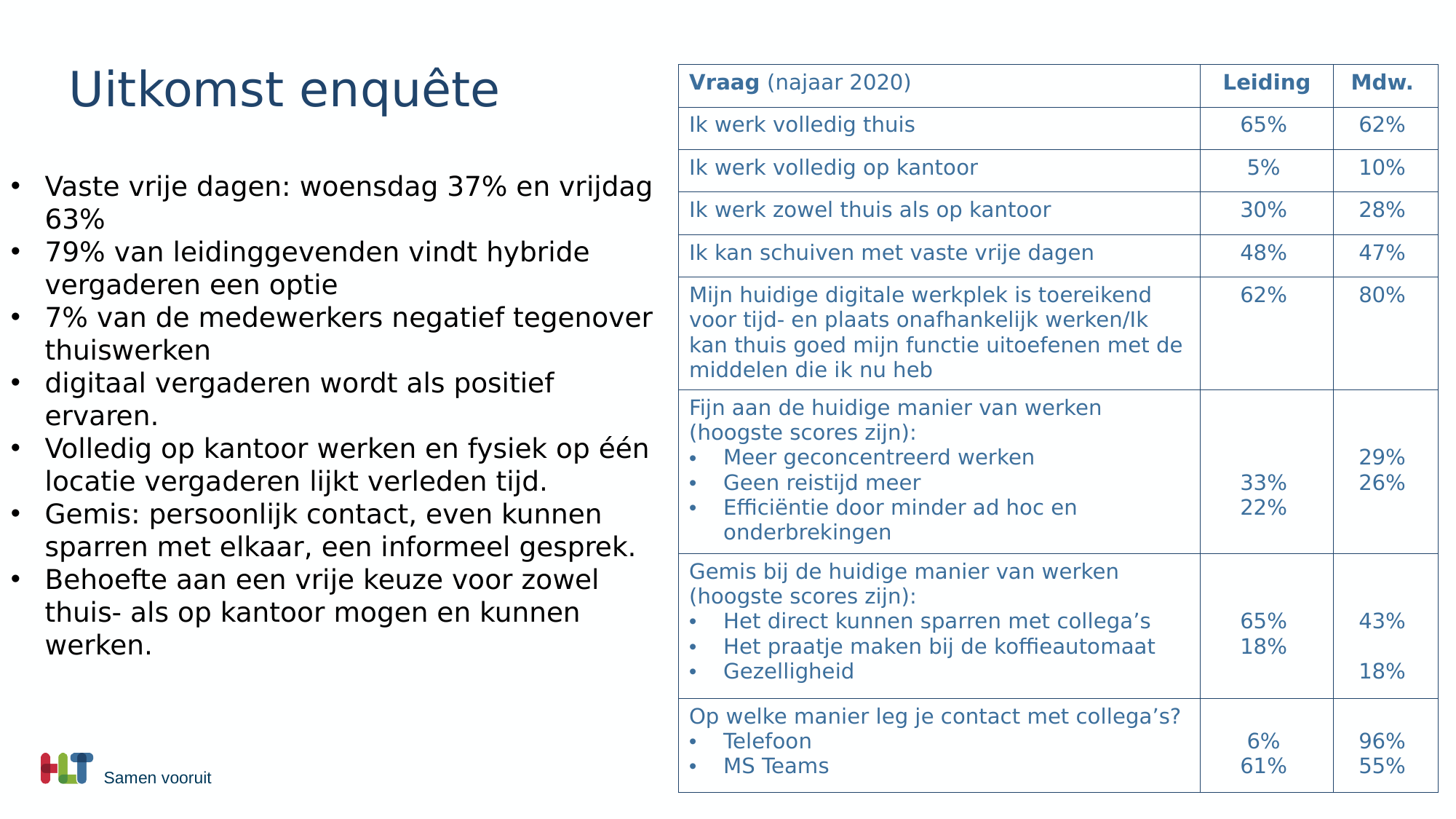

# Uitkomst enquête
| Vraag (najaar 2020) | Leiding | Mdw. |
| --- | --- | --- |
| Ik werk volledig thuis | 65% | 62% |
| Ik werk volledig op kantoor | 5% | 10% |
| Ik werk zowel thuis als op kantoor | 30% | 28% |
| Ik kan schuiven met vaste vrije dagen | 48% | 47% |
| Mijn huidige digitale werkplek is toereikend voor tijd- en plaats onafhankelijk werken/Ik kan thuis goed mijn functie uitoefenen met de middelen die ik nu heb | 62% | 80% |
| Fijn aan de huidige manier van werken (hoogste scores zijn):  Meer geconcentreerd werken  Geen reistijd meer  Efficiëntie door minder ad hoc en onderbrekingen | 33%  22% | 29%  26% |
| Gemis bij de huidige manier van werken (hoogste scores zijn):  Het direct kunnen sparren met collega’s  Het praatje maken bij de koffieautomaat  Gezelligheid | 65%  18% | 43%    18% |
| Op welke manier leg je contact met collega’s?  Telefoon  MS Teams | 6%  61% | 96%  55% |
Vaste vrije dagen: woensdag 37% en vrijdag 63%
79% van leidinggevenden vindt hybride vergaderen een optie
7% van de medewerkers negatief tegenover thuiswerken
digitaal vergaderen wordt als positief ervaren.
Volledig op kantoor werken en fysiek op één locatie vergaderen lijkt verleden tijd.
Gemis: persoonlijk contact, even kunnen sparren met elkaar, een informeel gesprek.
Behoefte aan een vrije keuze voor zowel thuis- als op kantoor mogen en kunnen werken.

Samen vooruit